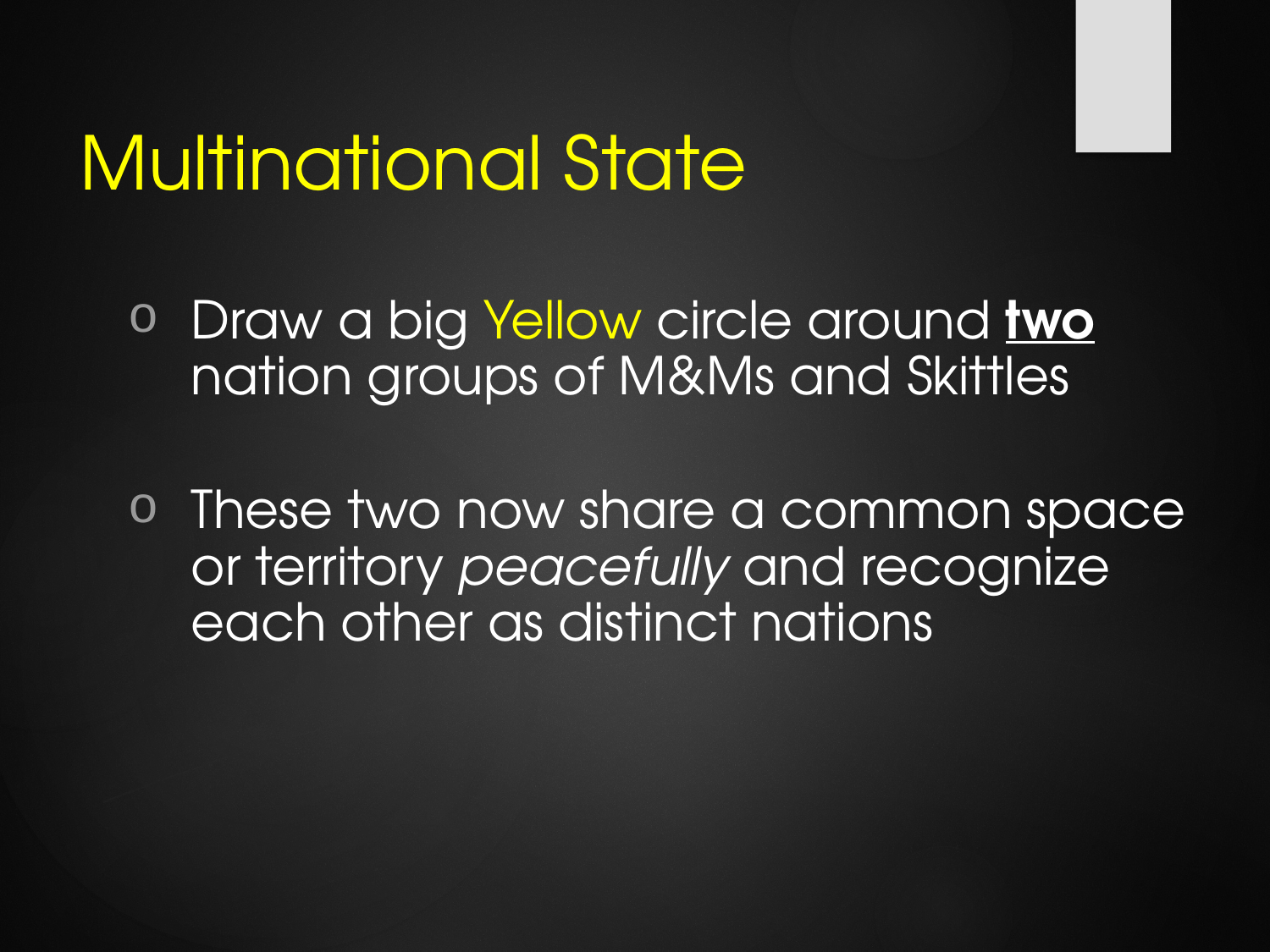

# Multinational State
Draw a big Yellow circle around two nation groups of M&Ms and Skittles

These two now share a common space or territory peacefully and recognize each other as distinct nations